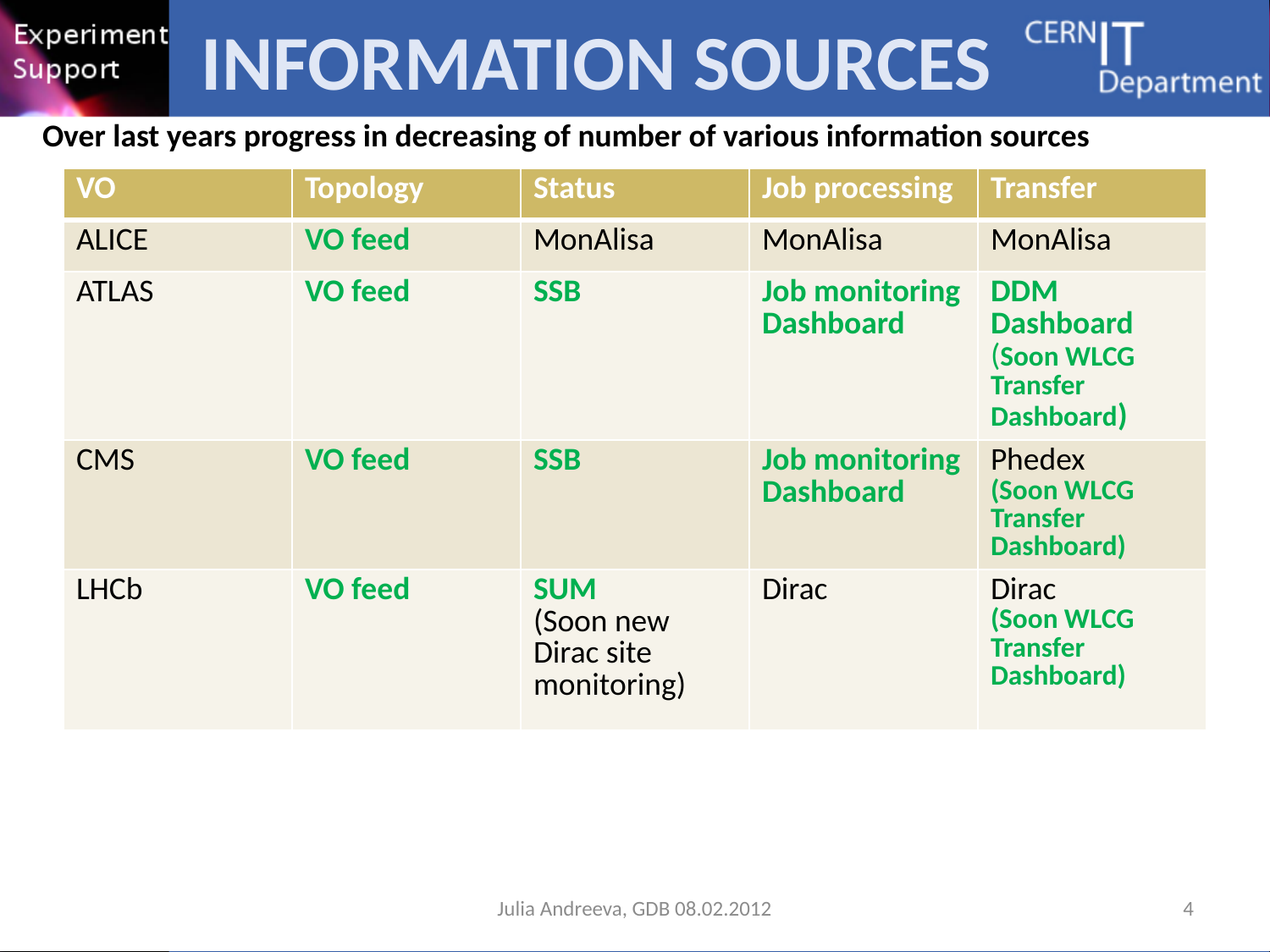

# Information sources
Over last years progress in decreasing of number of various information sources
| VO | Topology | Status | Job processing | Transfer |
| --- | --- | --- | --- | --- |
| ALICE | VO feed | MonAlisa | MonAlisa | MonAlisa |
| ATLAS | VO feed | SSB | Job monitoring Dashboard | DDM Dashboard (Soon WLCG Transfer Dashboard) |
| CMS | VO feed | SSB | Job monitoring Dashboard | Phedex (Soon WLCG Transfer Dashboard) |
| LHCb | VO feed | SUM (Soon new Dirac site monitoring) | Dirac | Dirac (Soon WLCG Transfer Dashboard) |
Julia Andreeva, GDB 08.02.2012
4